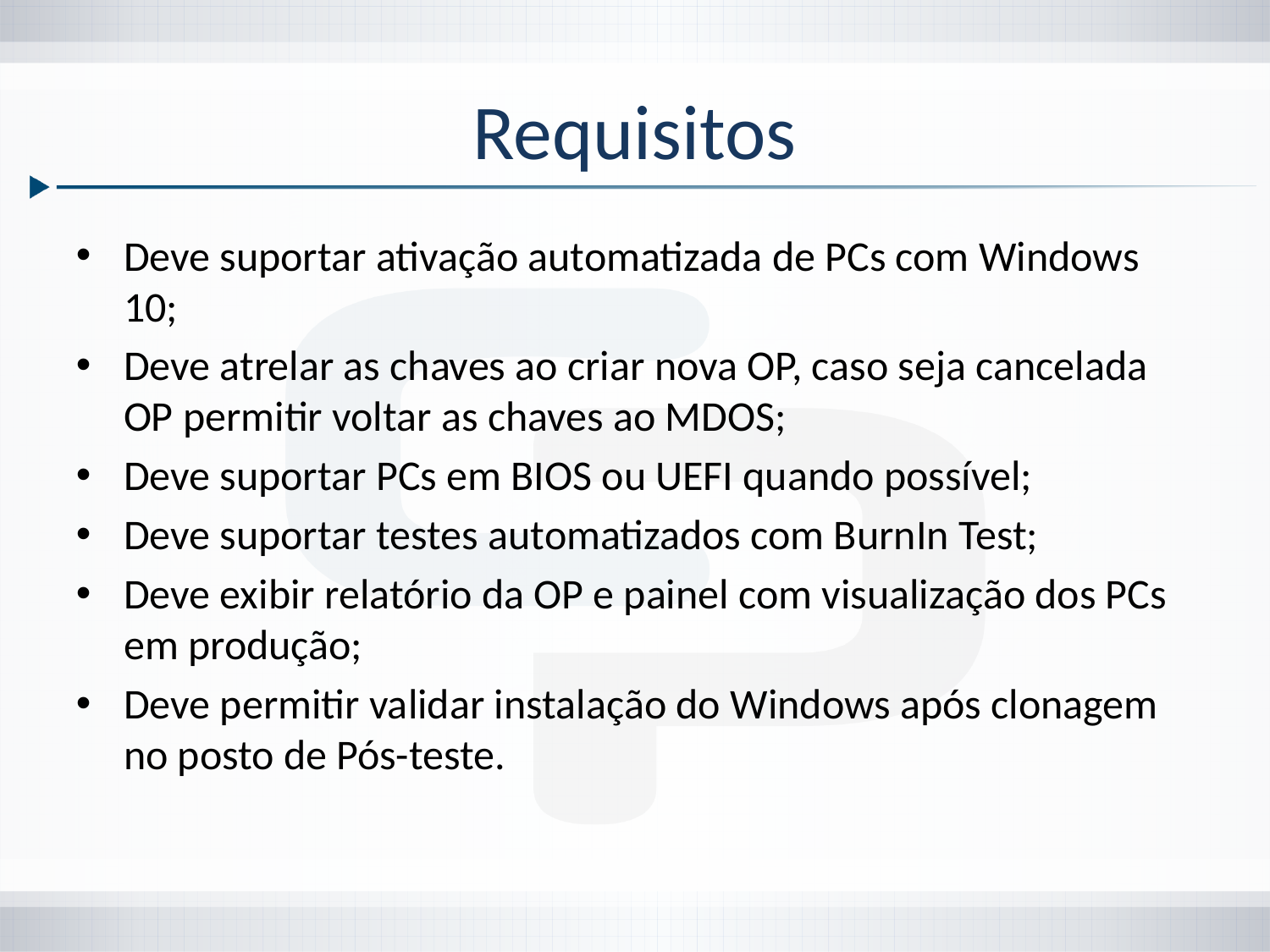

# Requisitos
Deve suportar ativação automatizada de PCs com Windows 10;
Deve atrelar as chaves ao criar nova OP, caso seja cancelada OP permitir voltar as chaves ao MDOS;
Deve suportar PCs em BIOS ou UEFI quando possível;
Deve suportar testes automatizados com BurnIn Test;
Deve exibir relatório da OP e painel com visualização dos PCs em produção;
Deve permitir validar instalação do Windows após clonagem no posto de Pós-teste.